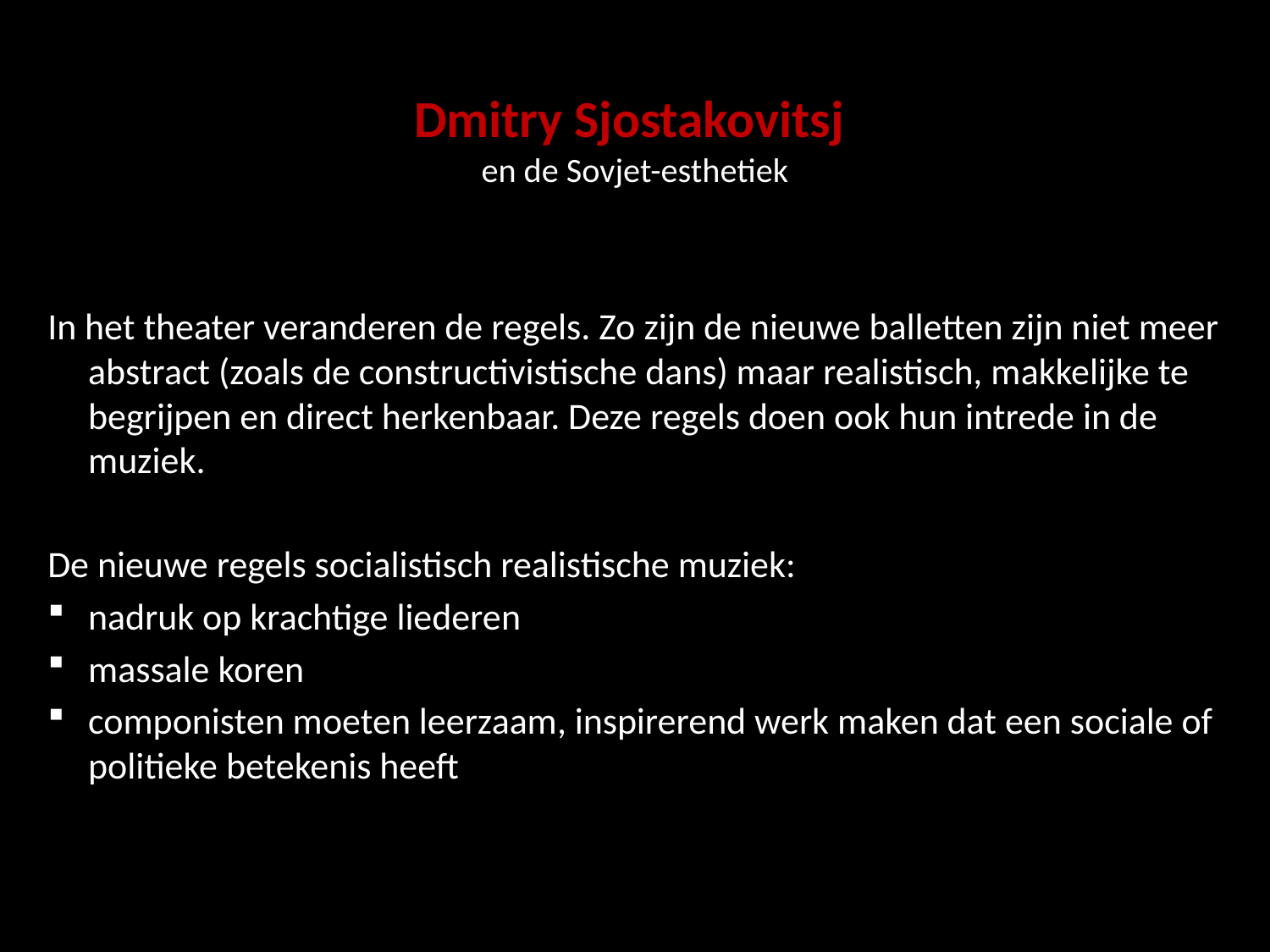

# Dmitry Sjostakovitsj en de Sovjet-esthetiek
In het theater veranderen de regels. Zo zijn de nieuwe balletten zijn niet meer abstract (zoals de constructivistische dans) maar realistisch, makkelijke te begrijpen en direct herkenbaar. Deze regels doen ook hun intrede in de muziek.

De nieuwe regels socialistisch realistische muziek:
nadruk op krachtige liederen
massale koren
componisten moeten leerzaam, inspirerend werk maken dat een sociale of politieke betekenis heeft